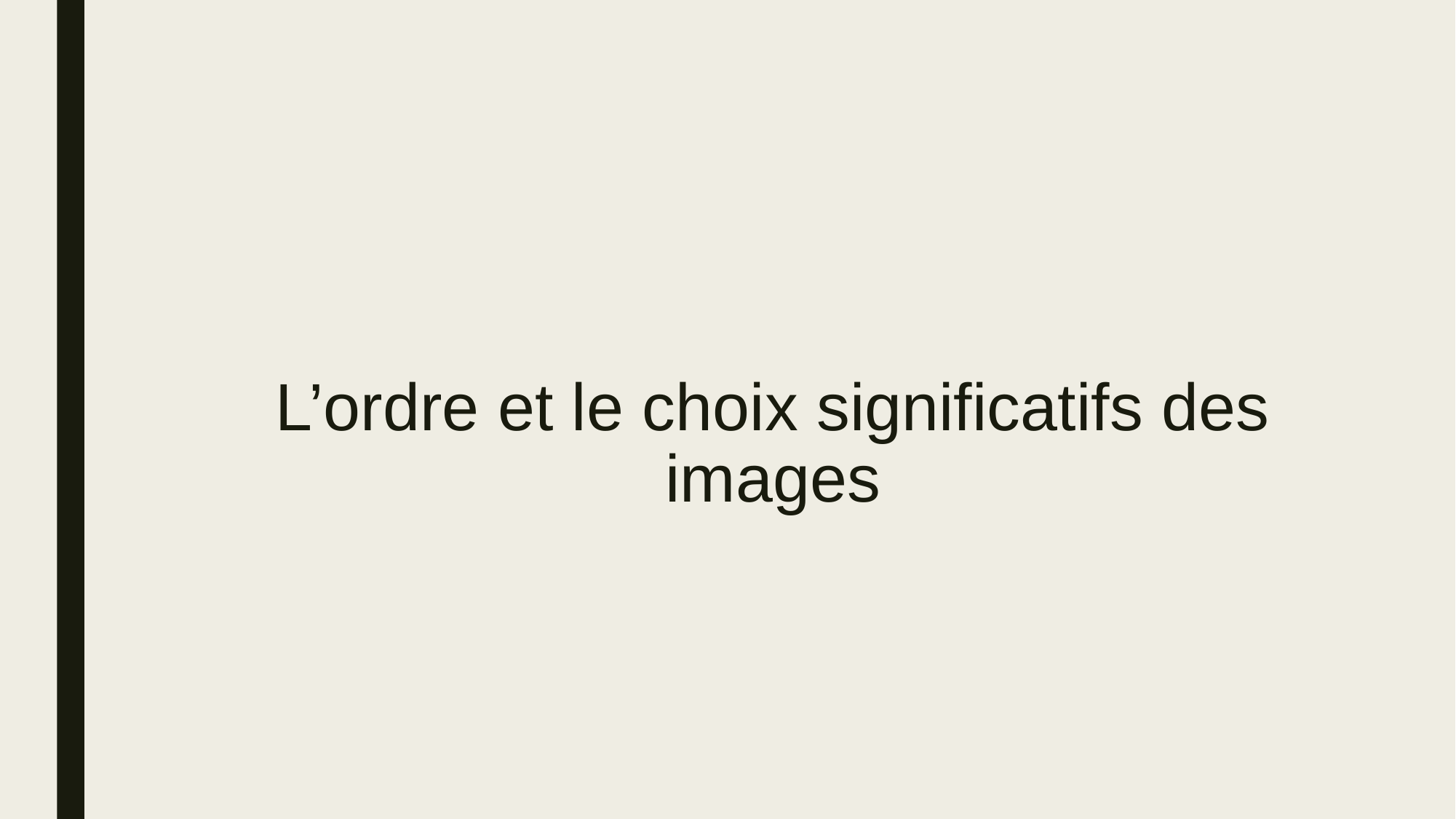

# L’ordre et le choix significatifs des images